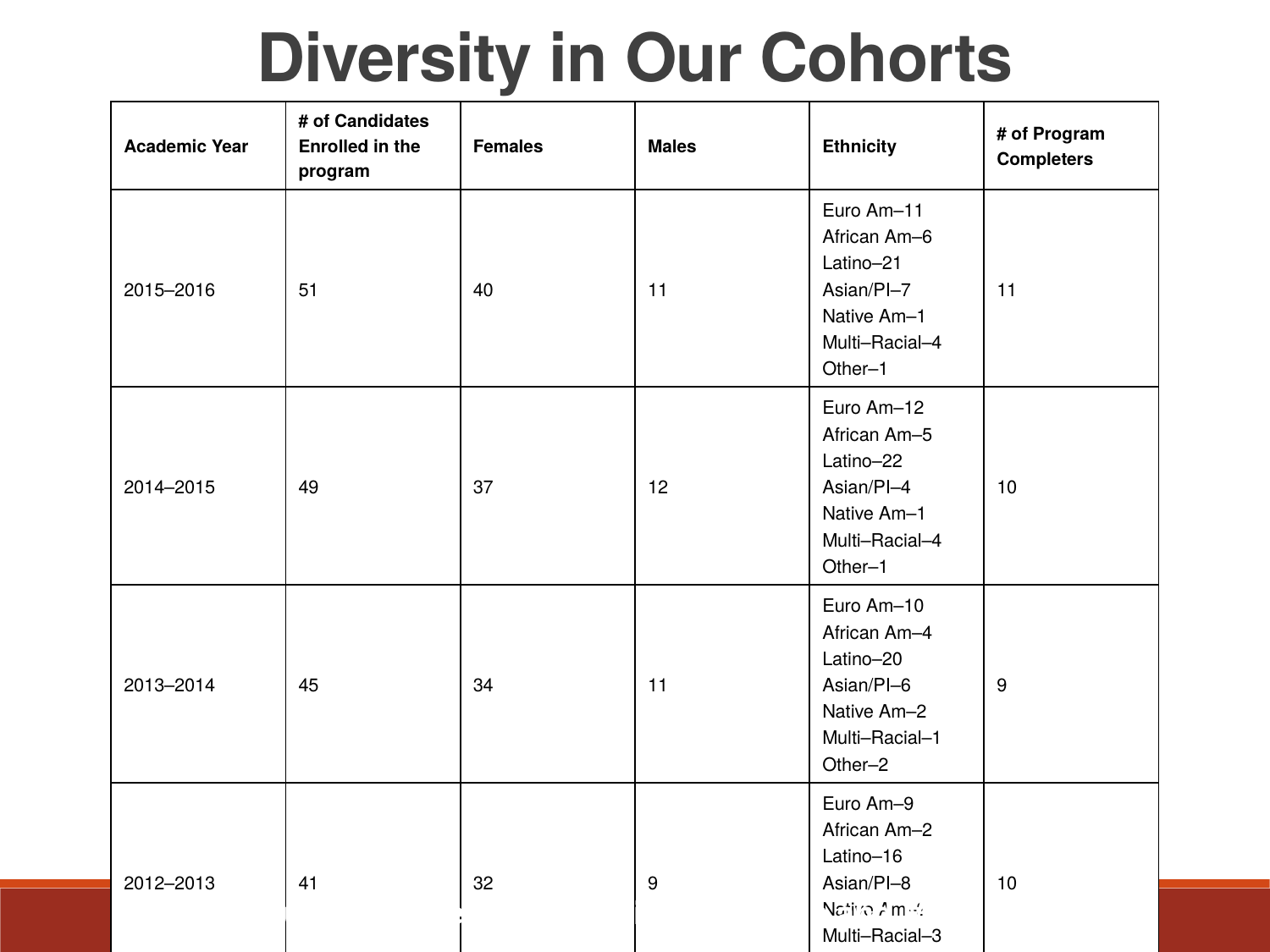

Diversity in Our Cohorts
| Academic Year | # of Candidates Enrolled in the program | Females | Males | Ethnicity | # of Program Completers |
| --- | --- | --- | --- | --- | --- |
| 2015–2016 | 51 | 40 | 11 | Euro Am–11 African Am–6 Latino–21 Asian/PI–7 Native Am–1 Multi–Racial–4 Other–1 | 11 |
| 2014–2015 | 49 | 37 | 12 | Euro Am–12 African Am–5 Latino–22 Asian/PI–4 Native Am–1 Multi–Racial–4 Other–1 | 10 |
| 2013–2014 | 45 | 34 | 11 | Euro Am–10 African Am–4 Latino–20 Asian/PI–6 Native Am–2 Multi–Racial–1 Other–2 | 9 |
| 2012–2013 | 41 | 32 | 9 | Euro Am–9 African Am–2 Latino–16 Asian/PI–8 Native Am–2 Multi–Racial–3 Other–1 | 10 |
*Other including students identifying as Indian and Middle–Eastern